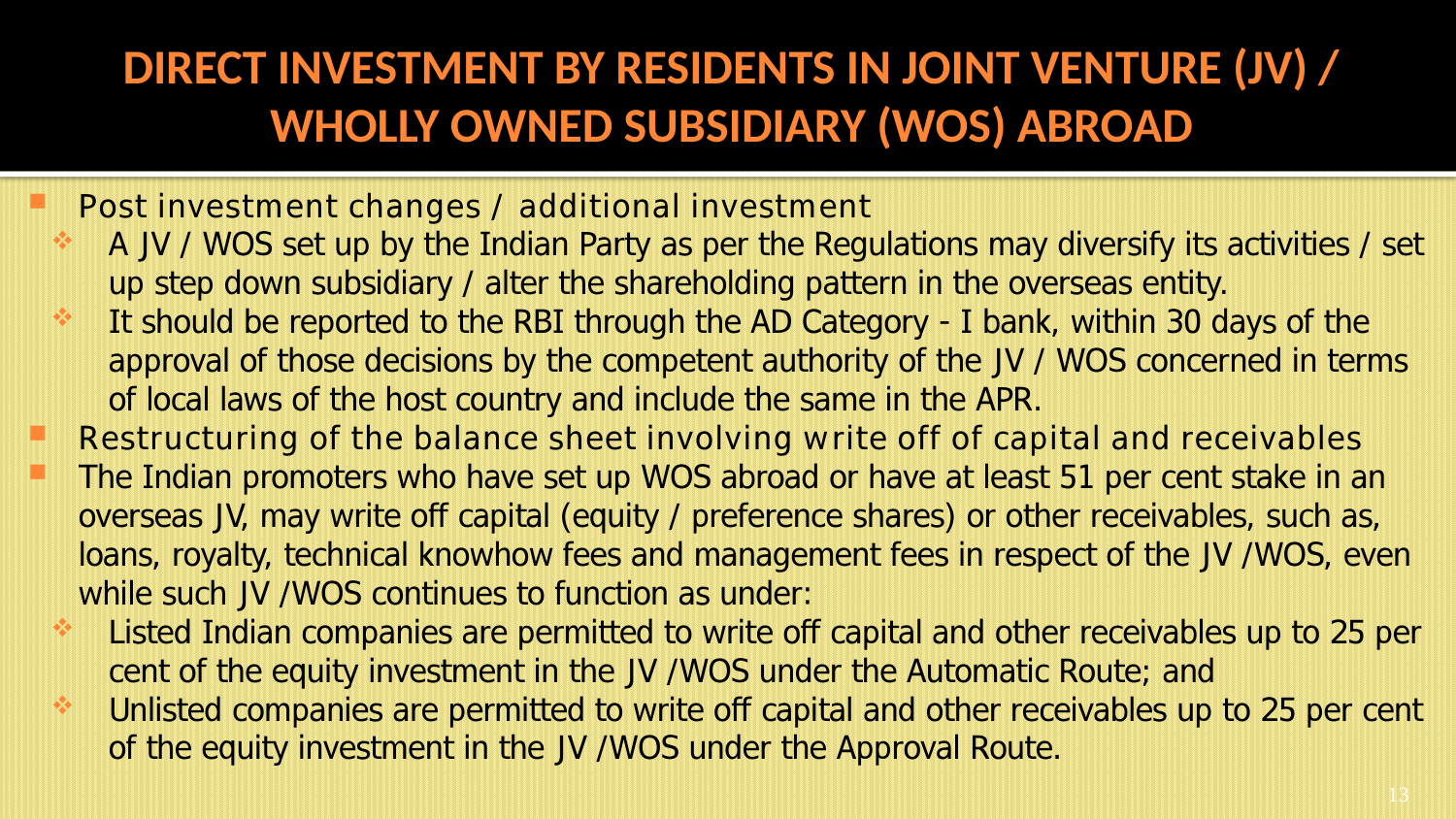

# DIRECT INVESTMENT BY RESIDENTS IN JOINT VENTURE (JV) / WHOLLY OWNED SUBSIDIARY (WOS) ABROAD
Post investment changes / additional investment
A JV / WOS set up by the Indian Party as per the Regulations may diversify its activities / set up step down subsidiary / alter the shareholding pattern in the overseas entity.
It should be reported to the RBI through the AD Category - I bank, within 30 days of the approval of those decisions by the competent authority of the JV / WOS concerned in terms of local laws of the host country and include the same in the APR.
Restructuring of the balance sheet involving write off of capital and receivables
The Indian promoters who have set up WOS abroad or have at least 51 per cent stake in an overseas JV, may write off capital (equity / preference shares) or other receivables, such as, loans, royalty, technical knowhow fees and management fees in respect of the JV /WOS, even while such JV /WOS continues to function as under:
Listed Indian companies are permitted to write off capital and other receivables up to 25 per cent of the equity investment in the JV /WOS under the Automatic Route; and
Unlisted companies are permitted to write off capital and other receivables up to 25 per cent of the equity investment in the JV /WOS under the Approval Route.

13